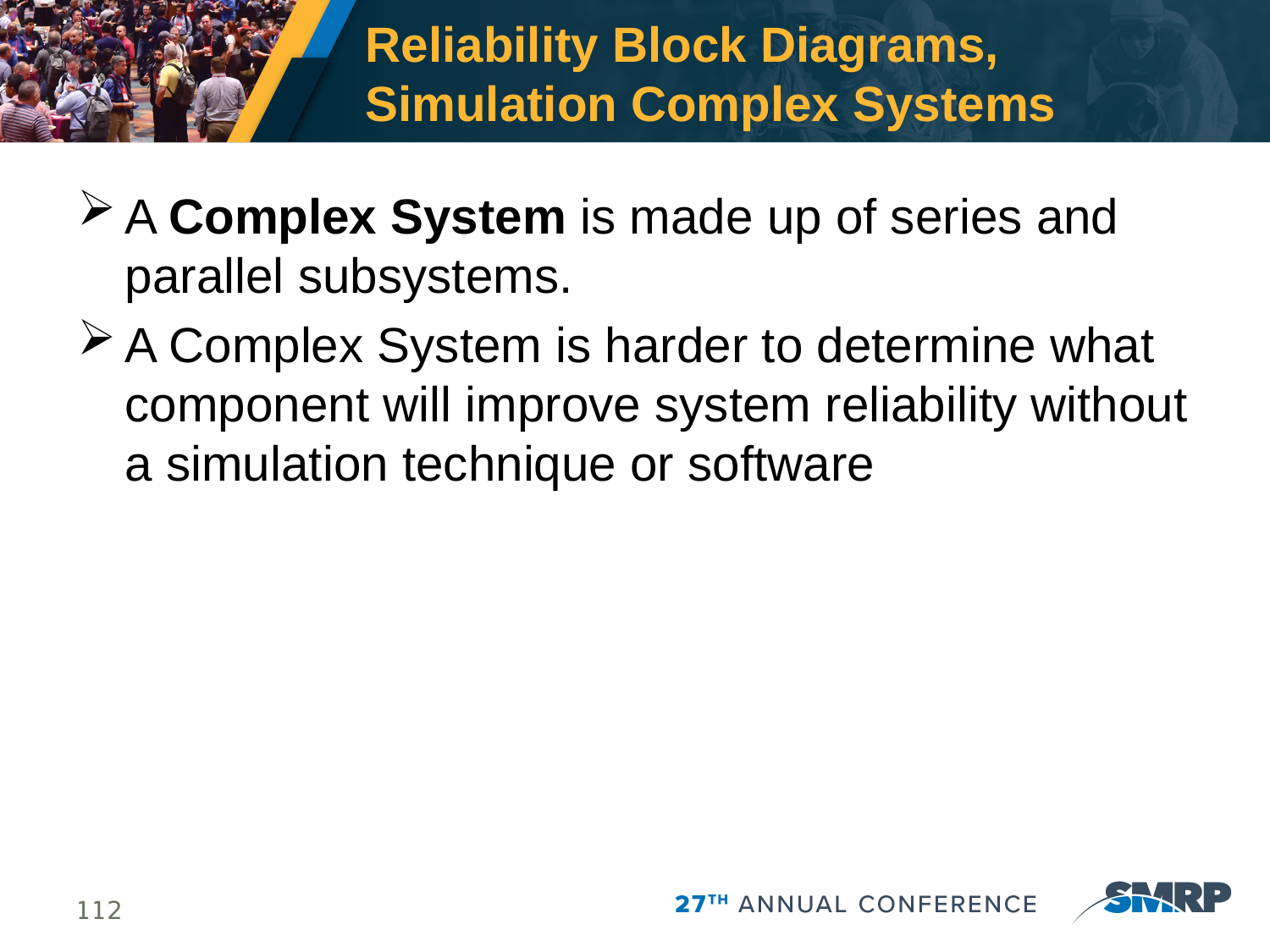

# Reliability Block Diagrams, Simulation Complex Systems
A Complex System is made up of series and parallel subsystems.
A Complex System is harder to determine what component will improve system reliability without a simulation technique or software
112